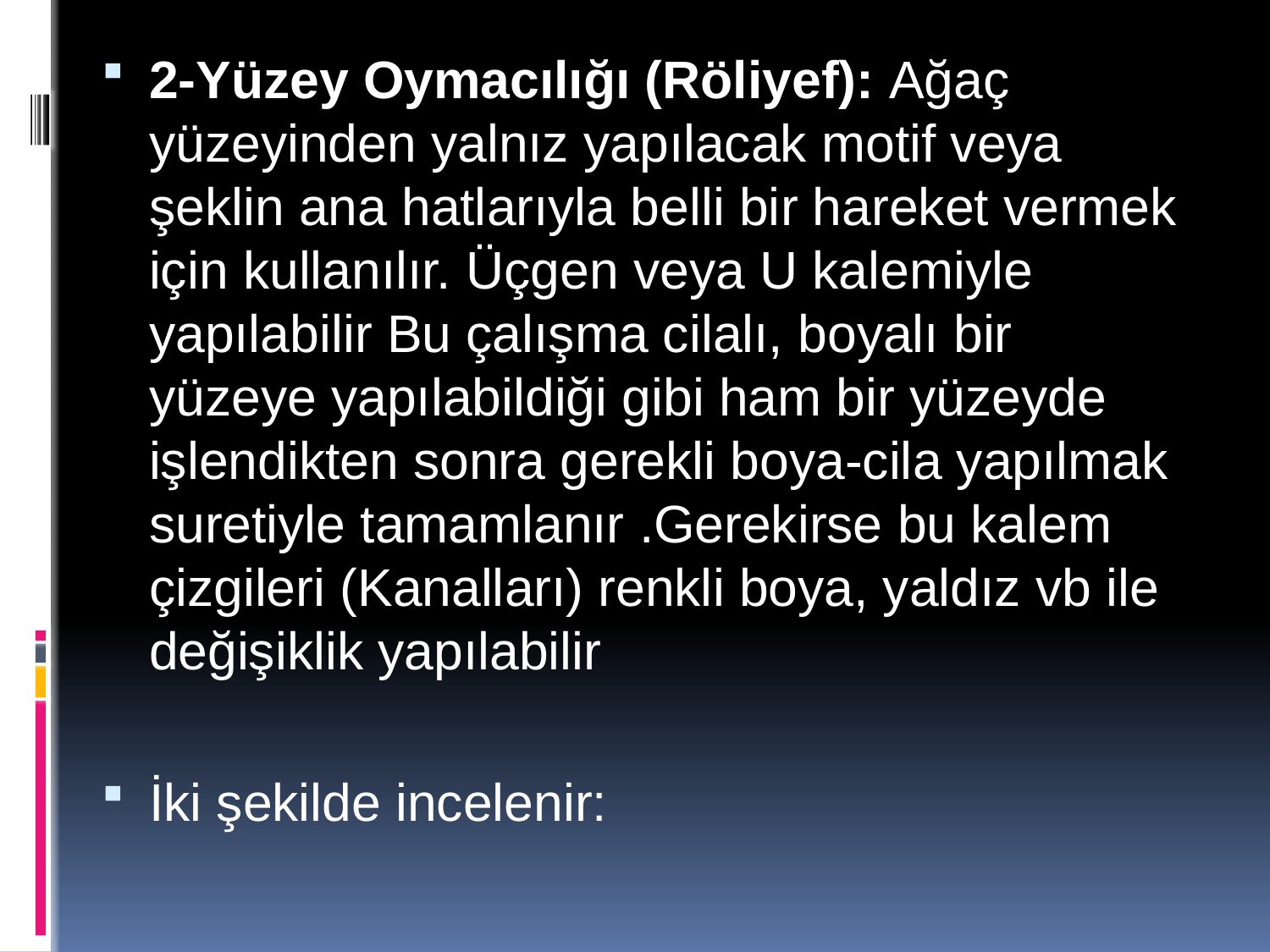

2-Yüzey Oymacılığı (Röliyef): Ağaç yüzeyinden yalnız yapılacak motif veya şeklin ana hatlarıyla belli bir hareket vermek için kullanılır. Üçgen veya U kalemiyle yapılabilir Bu çalışma cilalı, boyalı bir yüzeye yapılabildiği gibi ham bir yüzeyde işlendikten sonra gerekli boya-cila yapılmak suretiyle tamamlanır .Gerekirse bu kalem çizgileri (Kanalları) renkli boya, yaldız vb ile değişiklik yapılabilir

İki şekilde incelenir: